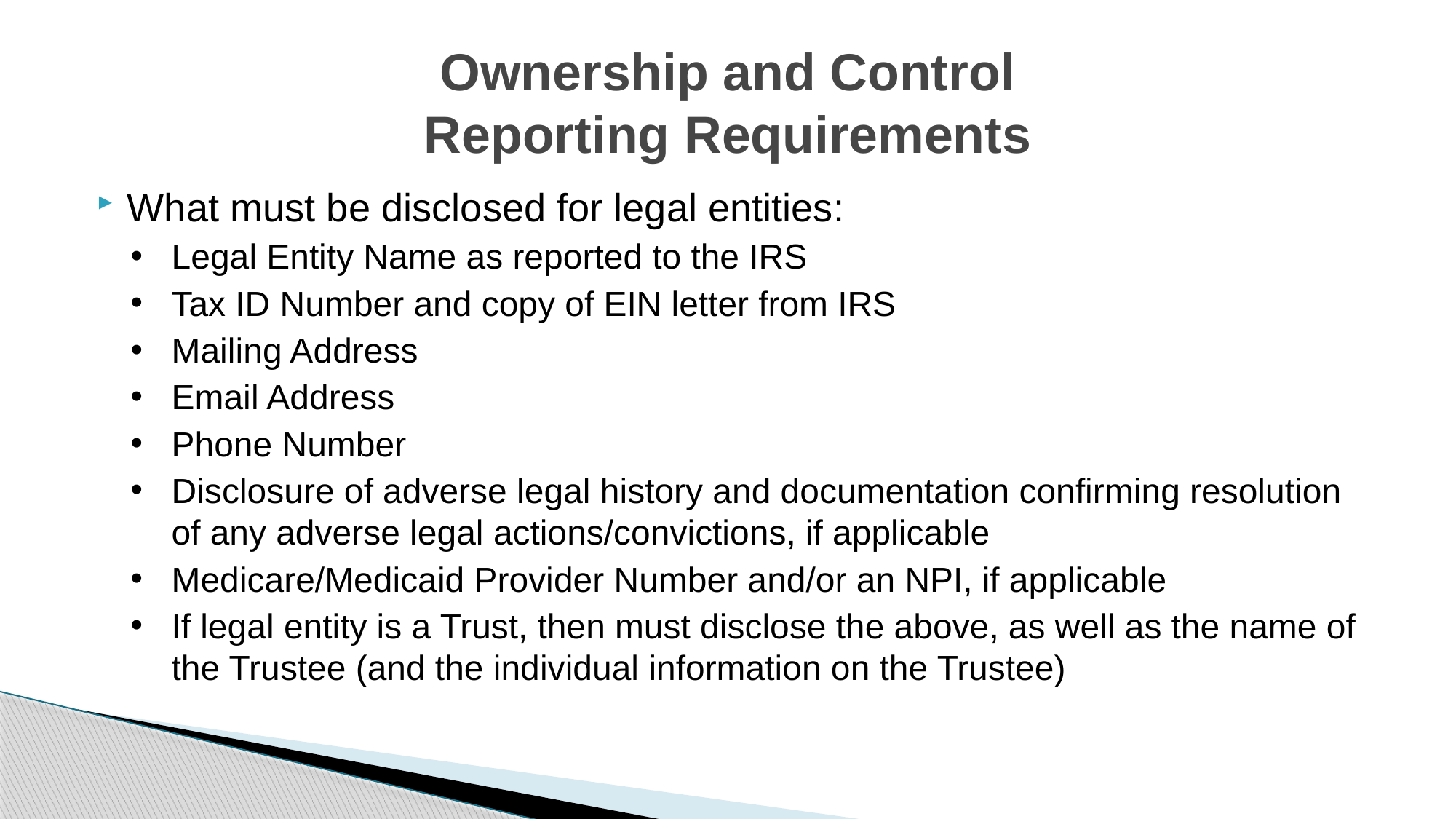

# Ownership and Control Reporting Requirements
What must be disclosed for legal entities:
Legal Entity Name as reported to the IRS
Tax ID Number and copy of EIN letter from IRS
Mailing Address
Email Address
Phone Number
Disclosure of adverse legal history and documentation confirming resolution of any adverse legal actions/convictions, if applicable
Medicare/Medicaid Provider Number and/or an NPI, if applicable
If legal entity is a Trust, then must disclose the above, as well as the name of the Trustee (and the individual information on the Trustee)